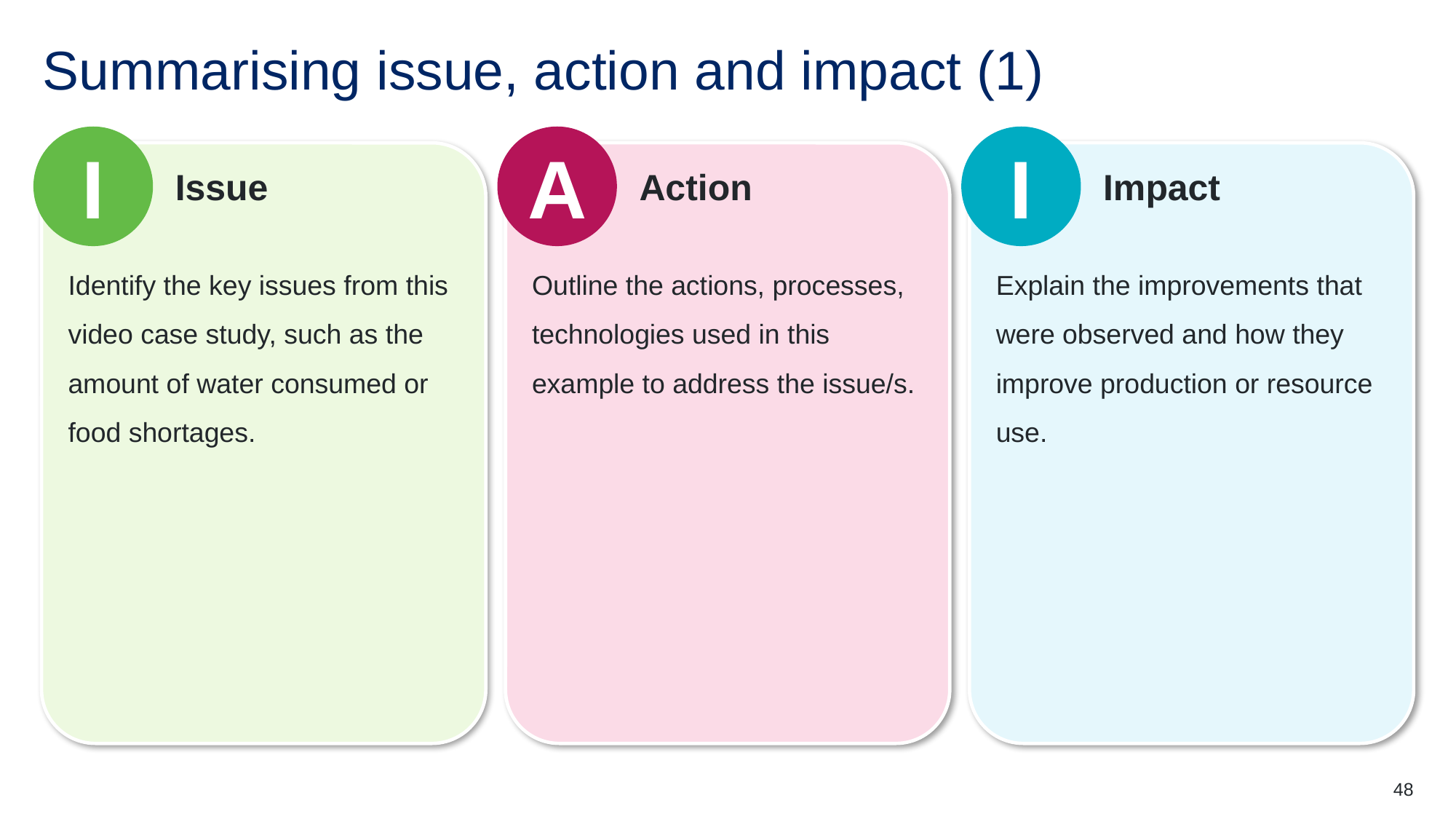

# Summarising issue, action and impact (1)
I
A
I
Issue

Identify the key issues from this video case study, such as the amount of water consumed or food shortages.
Action

Outline the actions, processes, technologies used in this example to address the issue/s.
Impact

Explain the improvements that were observed and how they improve production or resource use.
48